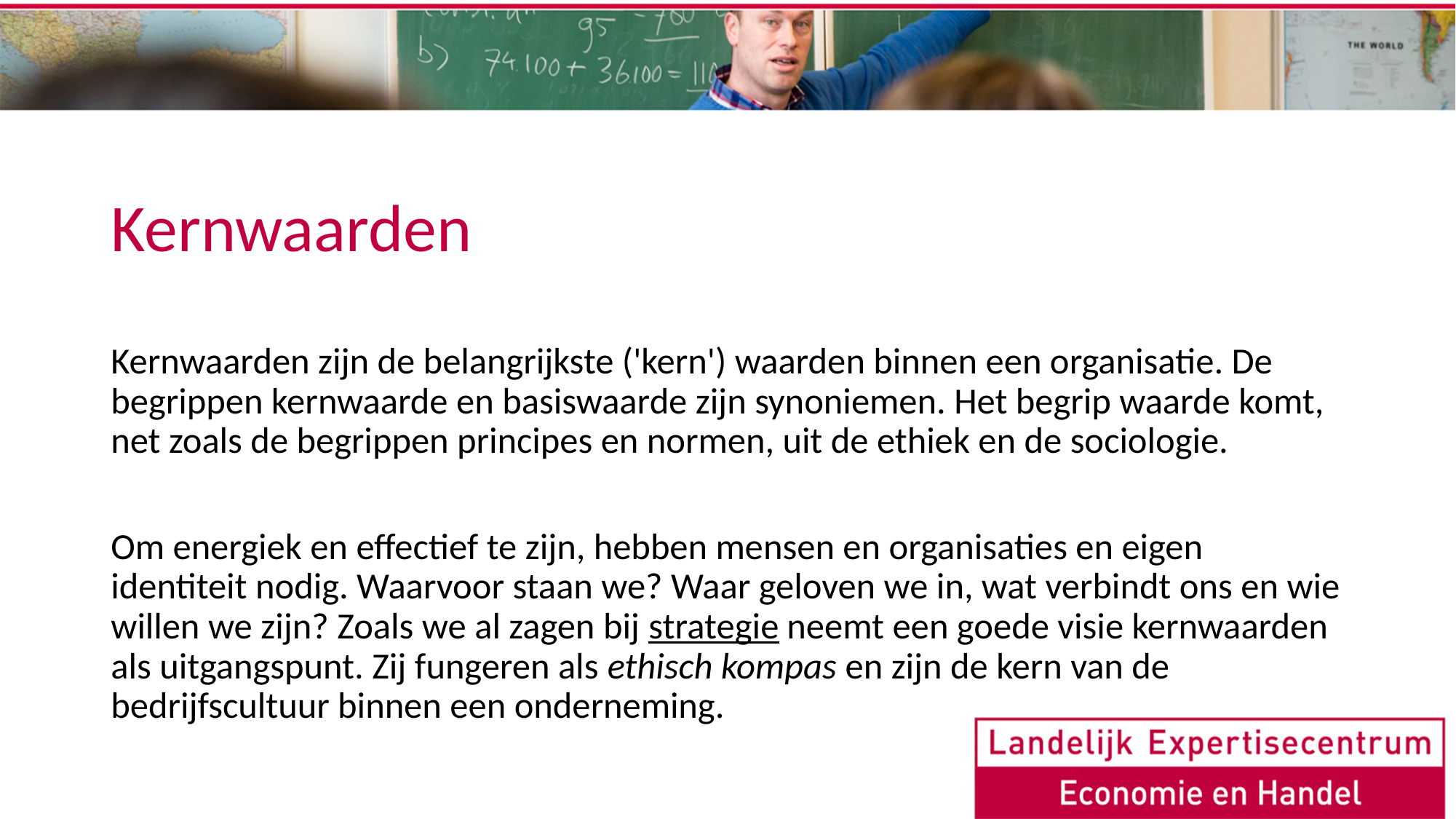

# Kernwaarden
Kernwaarden zijn de belangrijkste ('kern') waarden binnen een organisatie. De begrippen kernwaarde en basiswaarde zijn synoniemen. Het begrip waarde komt, net zoals de begrippen principes en normen, uit de ethiek en de sociologie.

Om energiek en effectief te zijn, hebben mensen en organisaties en eigen identiteit nodig. Waarvoor staan we? Waar geloven we in, wat verbindt ons en wie willen we zijn? Zoals we al zagen bij strategie neemt een goede visie kernwaarden als uitgangspunt. Zij fungeren als ethisch kompas en zijn de kern van de bedrijfscultuur binnen een onderneming.